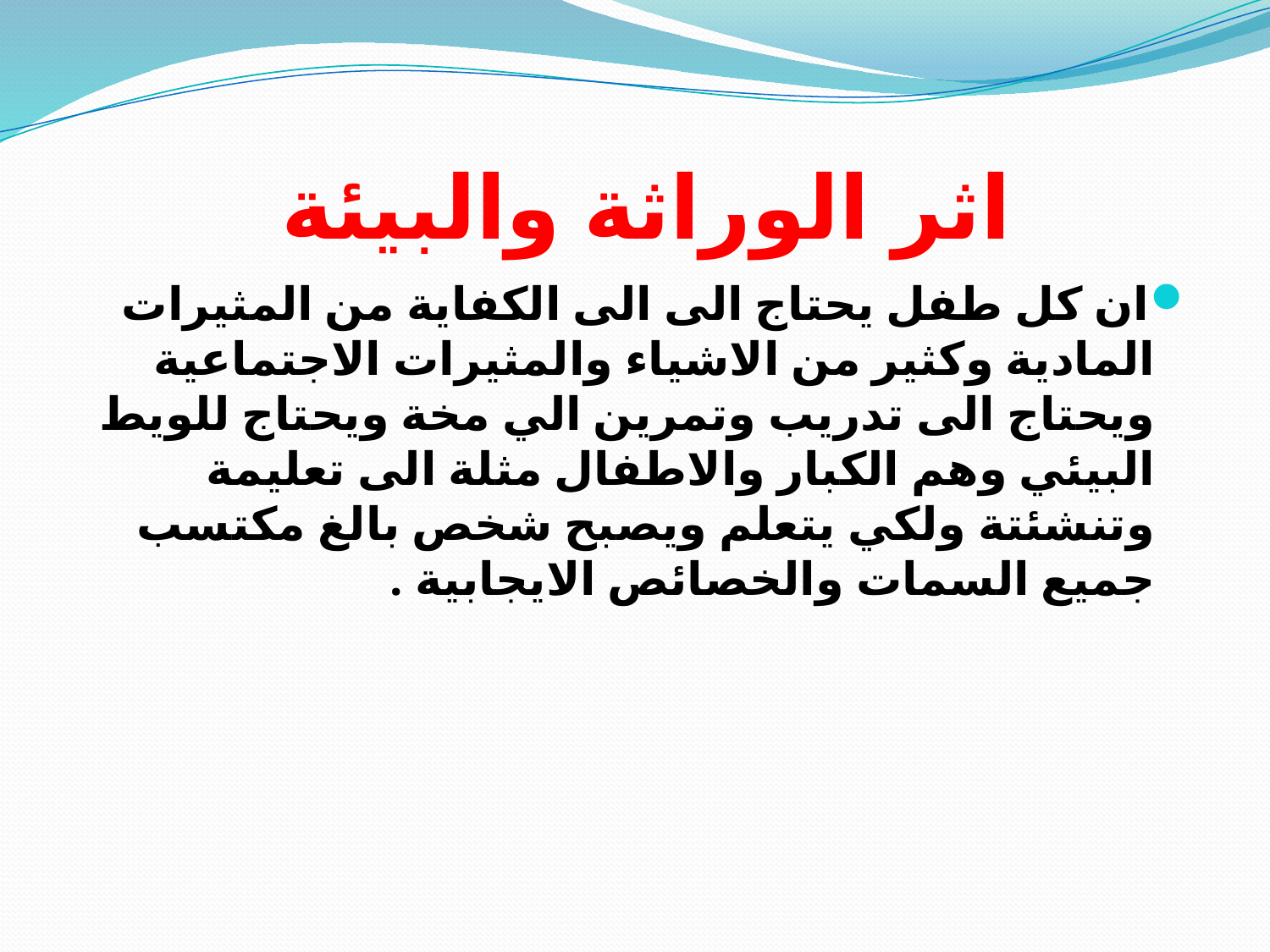

# اثر الوراثة والبيئة
ان كل طفل يحتاج الى الى الكفاية من المثيرات المادية وكثير من الاشياء والمثيرات الاجتماعية ويحتاج الى تدريب وتمرين الي مخة ويحتاج للويط البيئي وهم الكبار والاطفال مثلة الى تعليمة وتنشئتة ولكي يتعلم ويصبح شخص بالغ مكتسب جميع السمات والخصائص الايجابية .